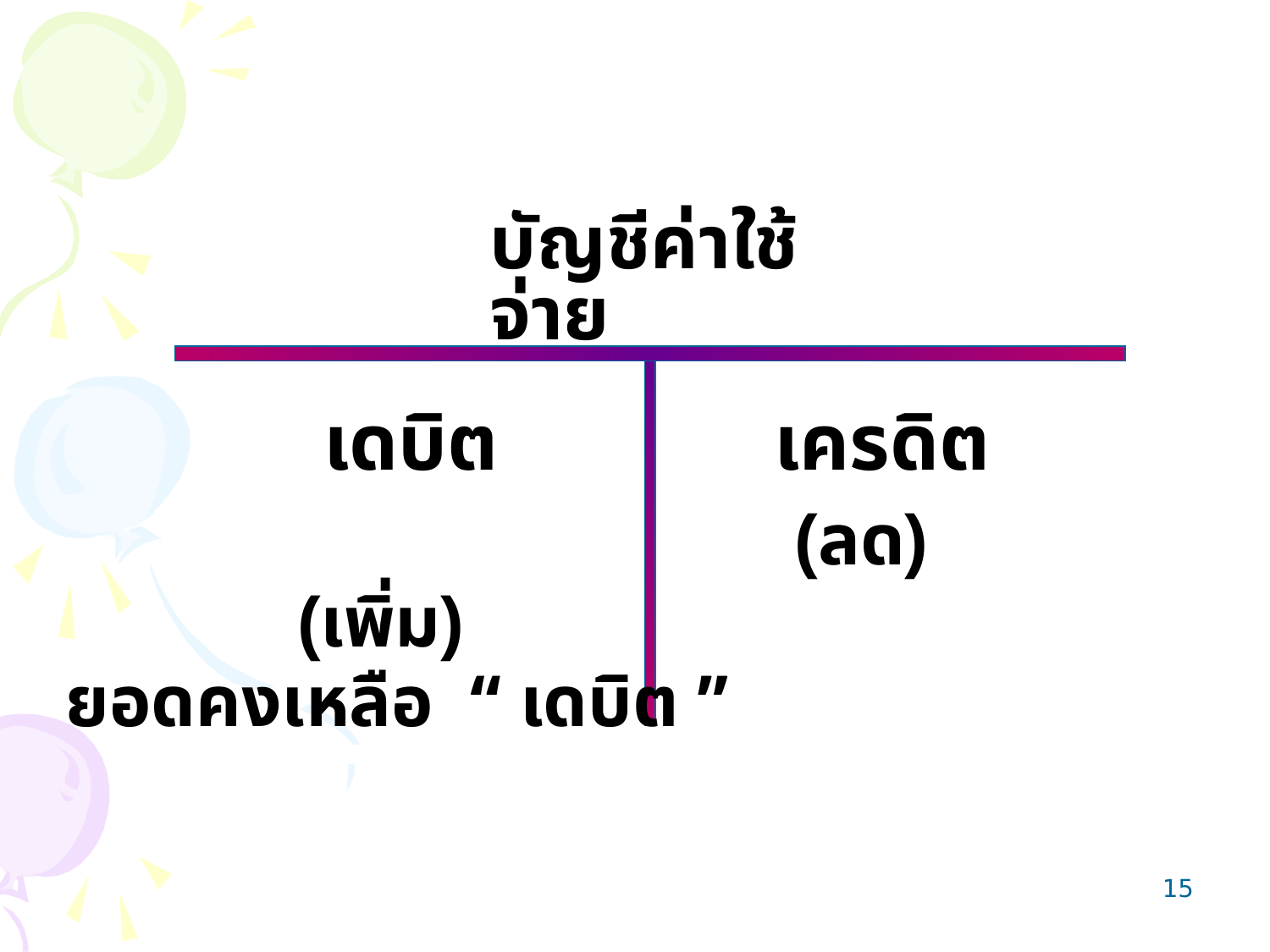

บัญชีค่าใช้จ่าย

เดบิต
   (เพิ่ม)
เครดิต
(ลด)
ยอดคงเหลือ  “ เดบิต ”
15